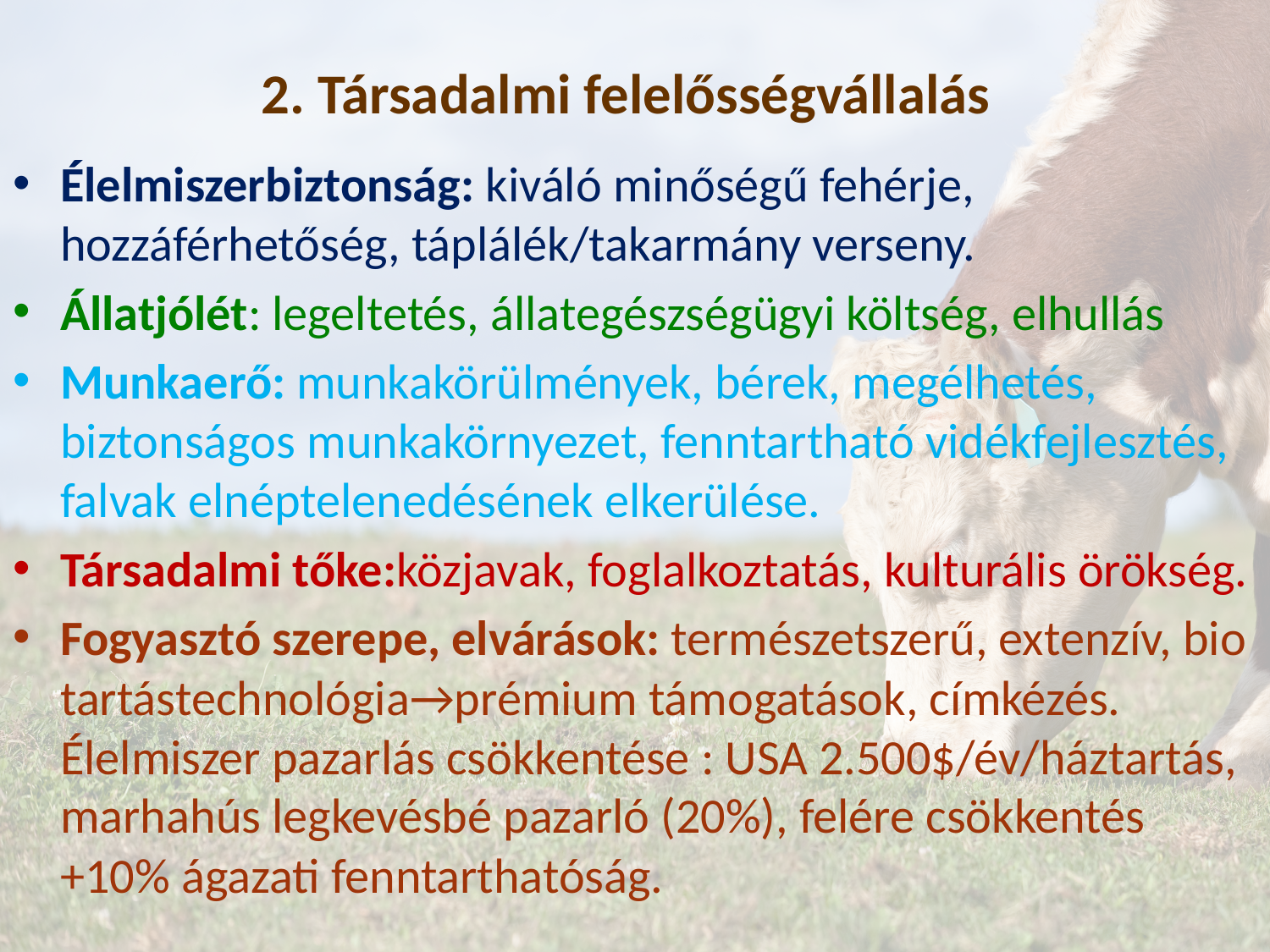

# 2. Társadalmi felelősségvállalás
Élelmiszerbiztonság: kiváló minőségű fehérje, hozzáférhetőség, táplálék/takarmány verseny.
Állatjólét: legeltetés, állategészségügyi költség, elhullás
Munkaerő: munkakörülmények, bérek, megélhetés, biztonságos munkakörnyezet, fenntartható vidékfejlesztés, falvak elnéptelenedésének elkerülése.
Társadalmi tőke:közjavak, foglalkoztatás, kulturális örökség.
Fogyasztó szerepe, elvárások: természetszerű, extenzív, bio tartástechnológia→prémium támogatások, címkézés. Élelmiszer pazarlás csökkentése : USA 2.500$/év/háztartás, marhahús legkevésbé pazarló (20%), felére csökkentés +10% ágazati fenntarthatóság.